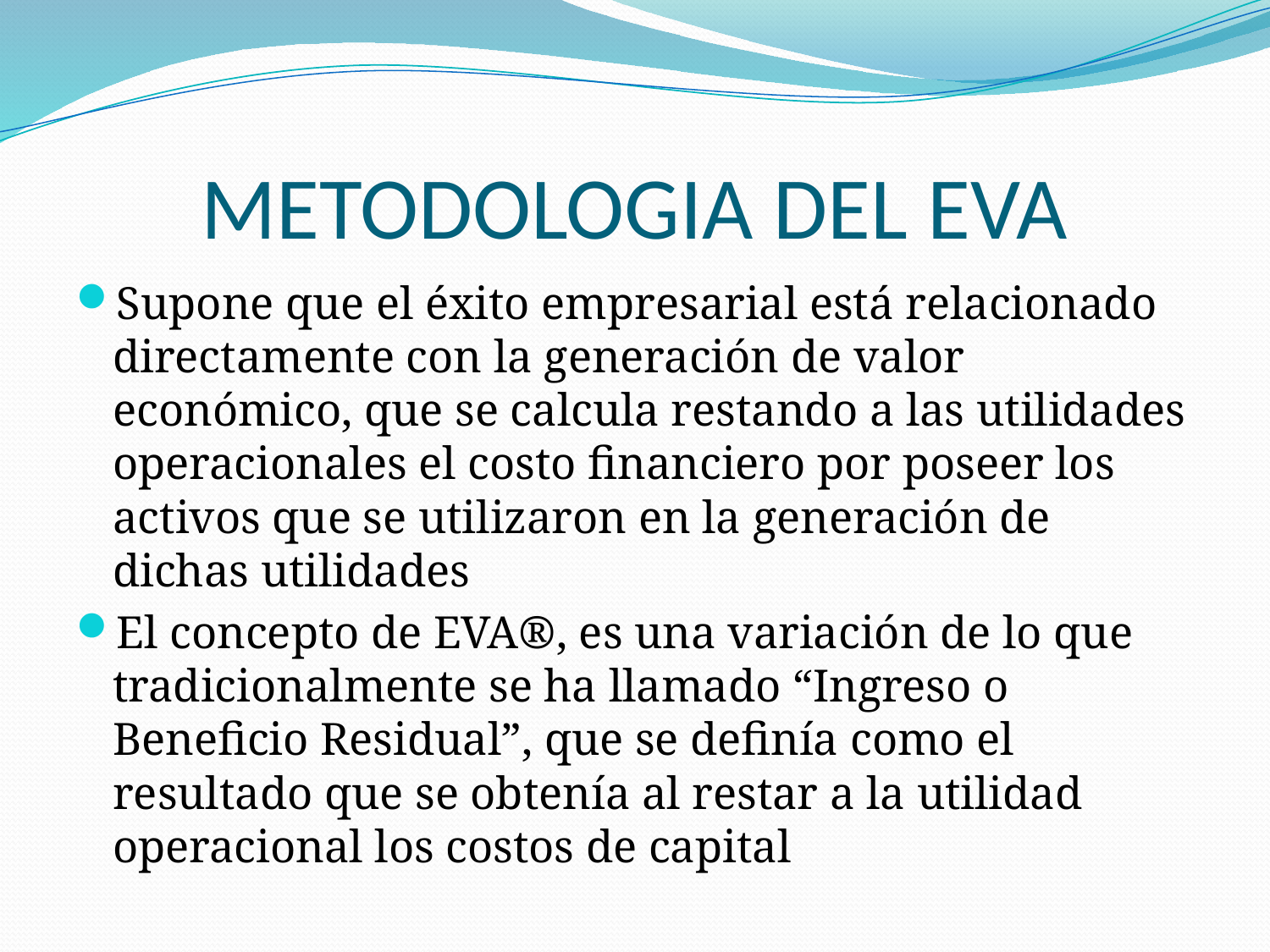

# METODOLOGIA DEL EVA
Supone que el éxito empresarial está relacionado directamente con la generación de valor económico, que se calcula restando a las utilidades operacionales el costo financiero por poseer los activos que se utilizaron en la generación de dichas utilidades
El concepto de EVA®, es una variación de lo que tradicionalmente se ha llamado “Ingreso o Beneficio Residual”, que se definía como el resultado que se obtenía al restar a la utilidad operacional los costos de capital